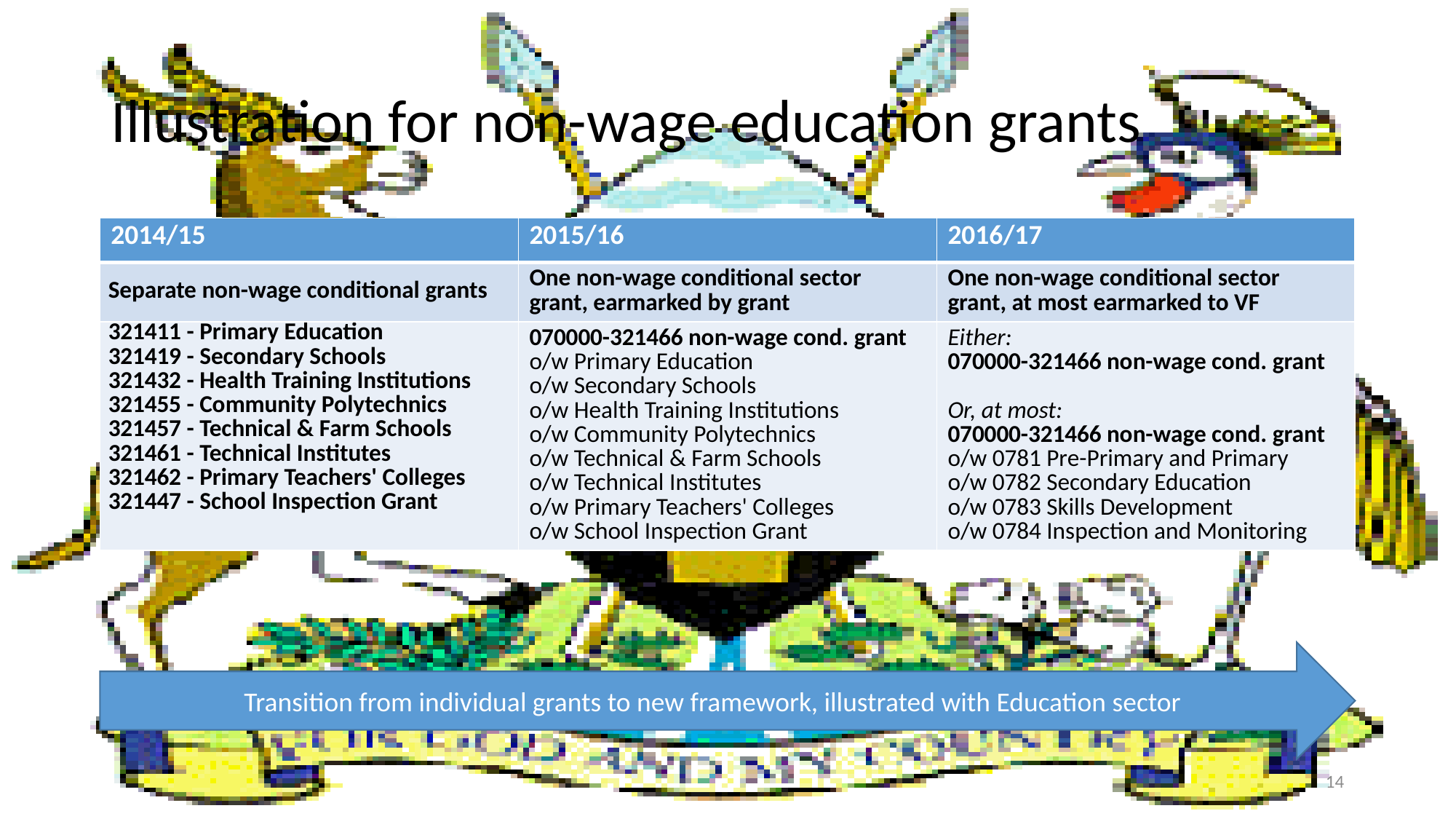

This slide will change by Sector

# Illustration for non-wage education grants
| 2014/15 | 2015/16 | 2016/17 |
| --- | --- | --- |
| Separate non-wage conditional grants | One non-wage conditional sector grant, earmarked by grant | One non-wage conditional sector grant, at most earmarked to VF |
| 321411 - Primary Education 321419 - Secondary Schools 321432 - Health Training Institutions 321455 - Community Polytechnics 321457 - Technical & Farm Schools 321461 - Technical Institutes 321462 - Primary Teachers' Colleges 321447 - School Inspection Grant | 070000-321466 non-wage cond. grant o/w Primary Education o/w Secondary Schools o/w Health Training Institutions o/w Community Polytechnics o/w Technical & Farm Schools o/w Technical Institutes o/w Primary Teachers' Colleges o/w School Inspection Grant | Either: 070000-321466 non-wage cond. grant Or, at most: 070000-321466 non-wage cond. grant o/w 0781 Pre-Primary and Primary o/w 0782 Secondary Education o/w 0783 Skills Development o/w 0784 Inspection and Monitoring |
Transition from individual grants to new framework, illustrated with Education sector
14